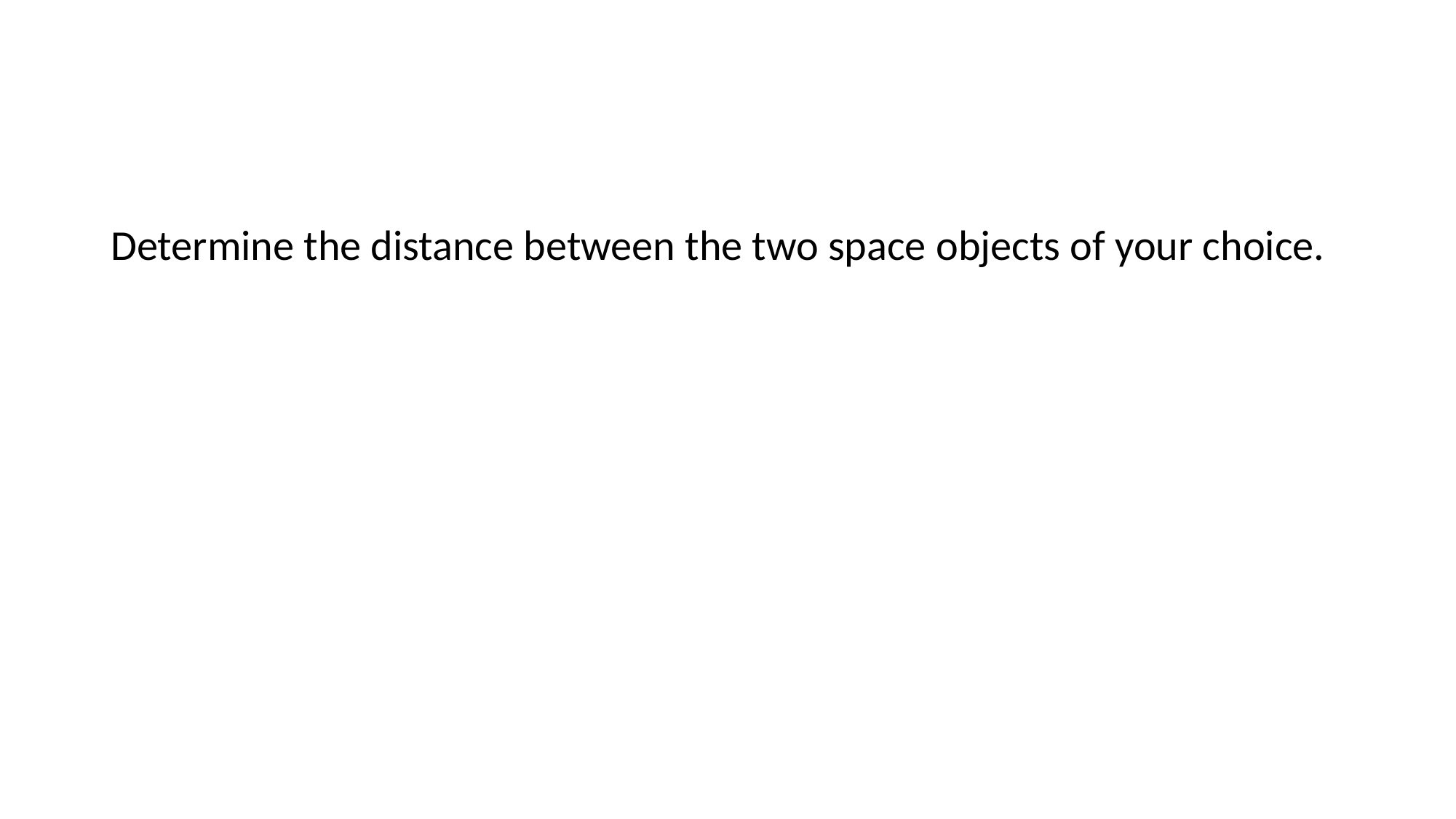

#
Determine the distance between the two space objects of your choice.